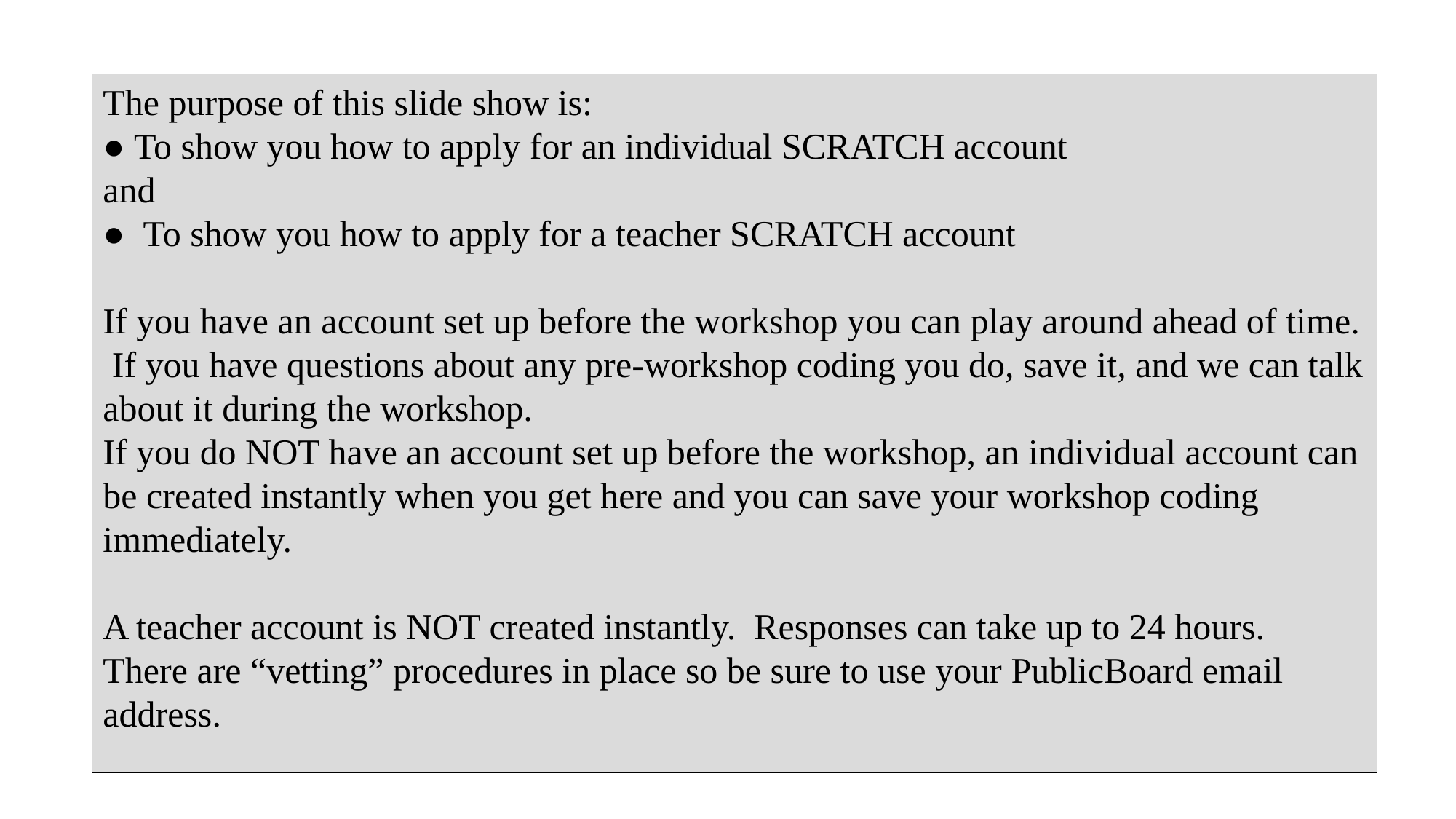

The purpose of this slide show is:
● To show you how to apply for an individual SCRATCH account
and
●  To show you how to apply for a teacher SCRATCH account

If you have an account set up before the workshop you can play around ahead of time.  If you have questions about any pre-workshop coding you do, save it, and we can talk about it during the workshop.
If you do NOT have an account set up before the workshop, an individual account can be created instantly when you get here and you can save your workshop coding immediately.

A teacher account is NOT created instantly.  Responses can take up to 24 hours.  There are “vetting” procedures in place so be sure to use your PublicBoard email address.